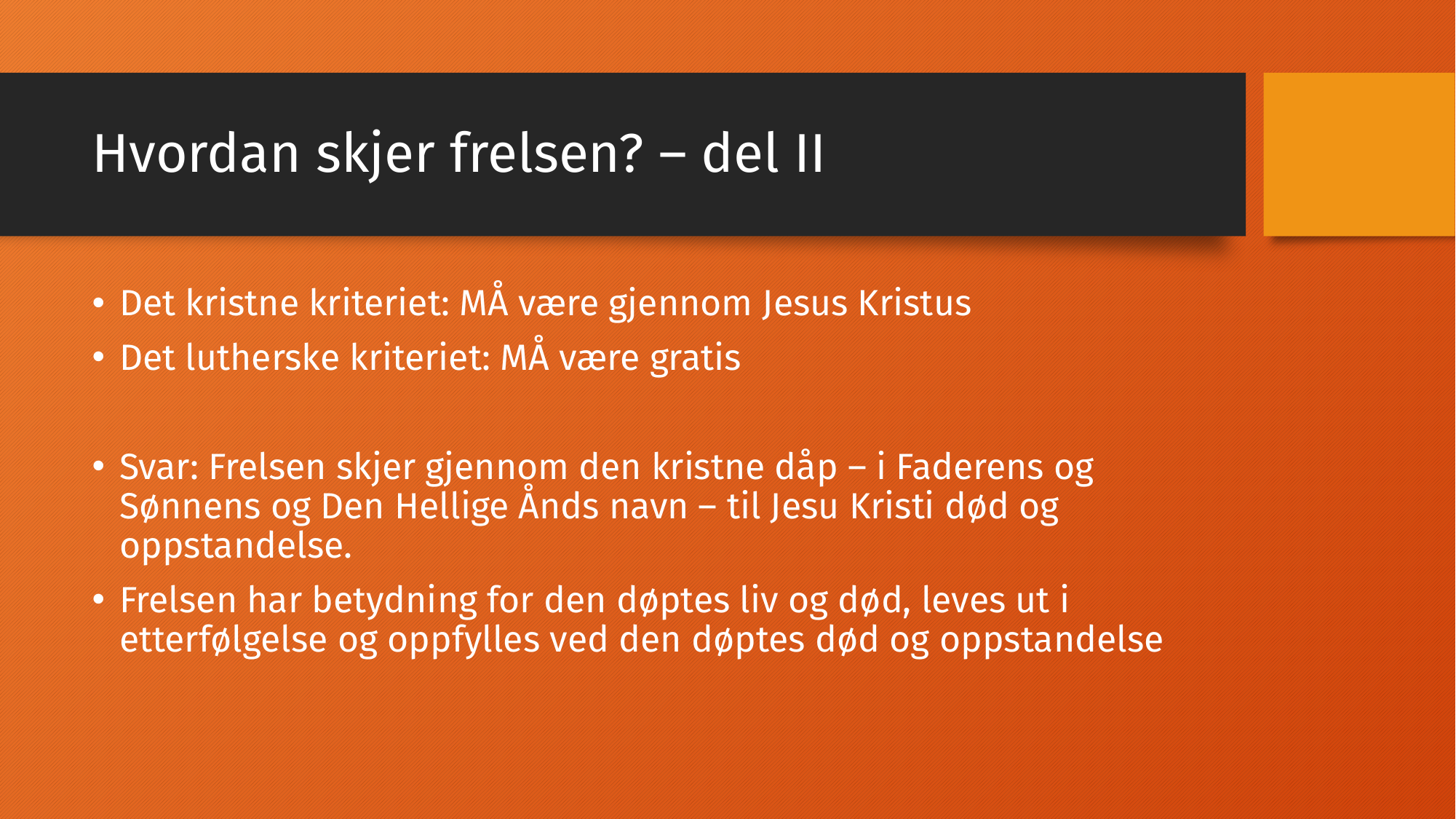

# Hvordan skjer frelsen? – del II
Det kristne kriteriet: MÅ være gjennom Jesus Kristus
Det lutherske kriteriet: MÅ være gratis

Svar: Frelsen skjer gjennom den kristne dåp – i Faderens og Sønnens og Den Hellige Ånds navn – til Jesu Kristi død og oppstandelse.
Frelsen har betydning for den døptes liv og død, leves ut i etterfølgelse og oppfylles ved den døptes død og oppstandelse